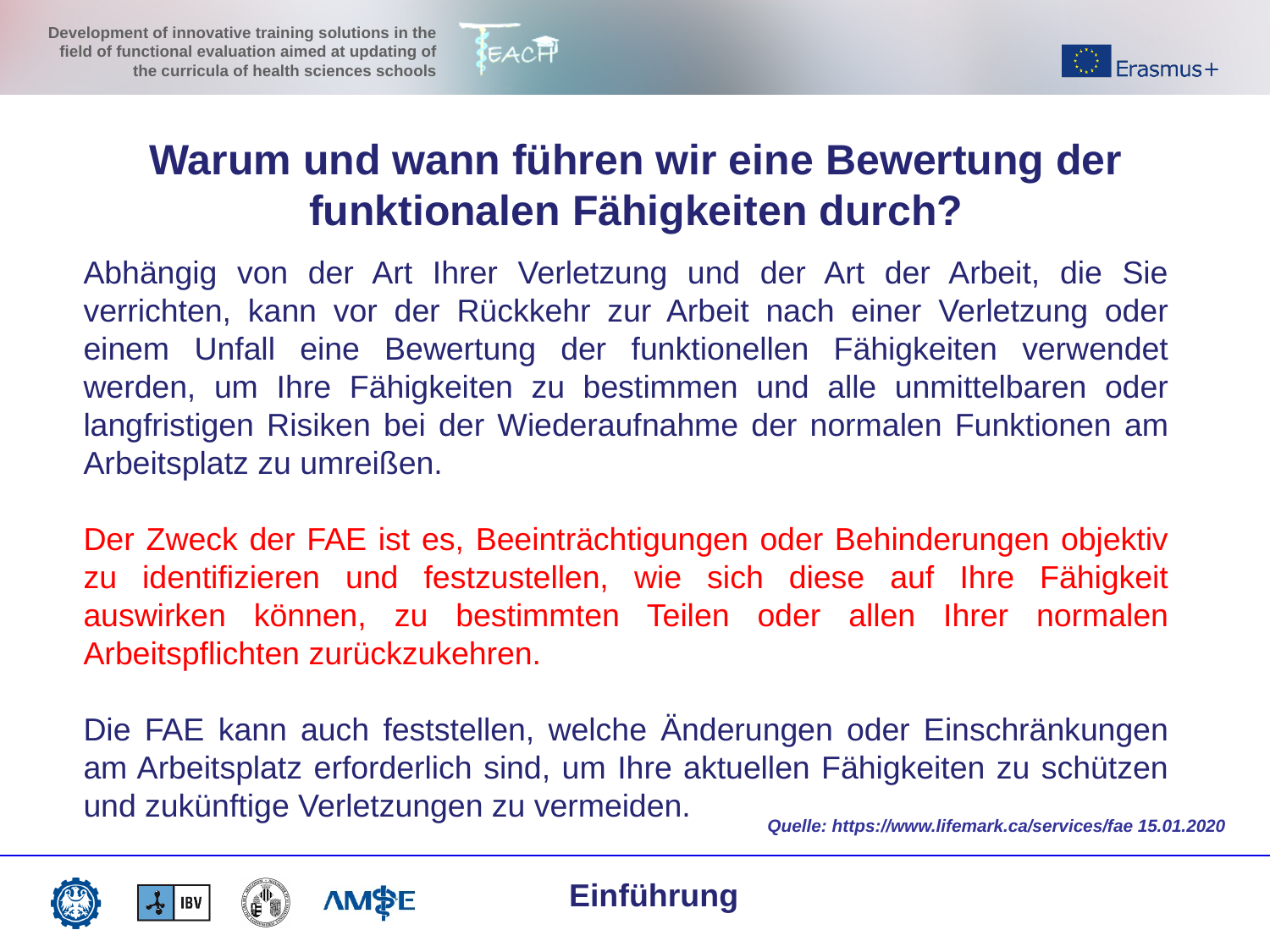

Warum und wann führen wir eine Bewertung der funktionalen Fähigkeiten durch?

Abhängig von der Art Ihrer Verletzung und der Art der Arbeit, die Sie verrichten, kann vor der Rückkehr zur Arbeit nach einer Verletzung oder einem Unfall eine Bewertung der funktionellen Fähigkeiten verwendet werden, um Ihre Fähigkeiten zu bestimmen und alle unmittelbaren oder langfristigen Risiken bei der Wiederaufnahme der normalen Funktionen am Arbeitsplatz zu umreißen.

Der Zweck der FAE ist es, Beeinträchtigungen oder Behinderungen objektiv zu identifizieren und festzustellen, wie sich diese auf Ihre Fähigkeit auswirken können, zu bestimmten Teilen oder allen Ihrer normalen Arbeitspflichten zurückzukehren.

Die FAE kann auch feststellen, welche Änderungen oder Einschränkungen am Arbeitsplatz erforderlich sind, um Ihre aktuellen Fähigkeiten zu schützen und zukünftige Verletzungen zu vermeiden.
Quelle: https://www.lifemark.ca/services/fae 15.01.2020
Einführung